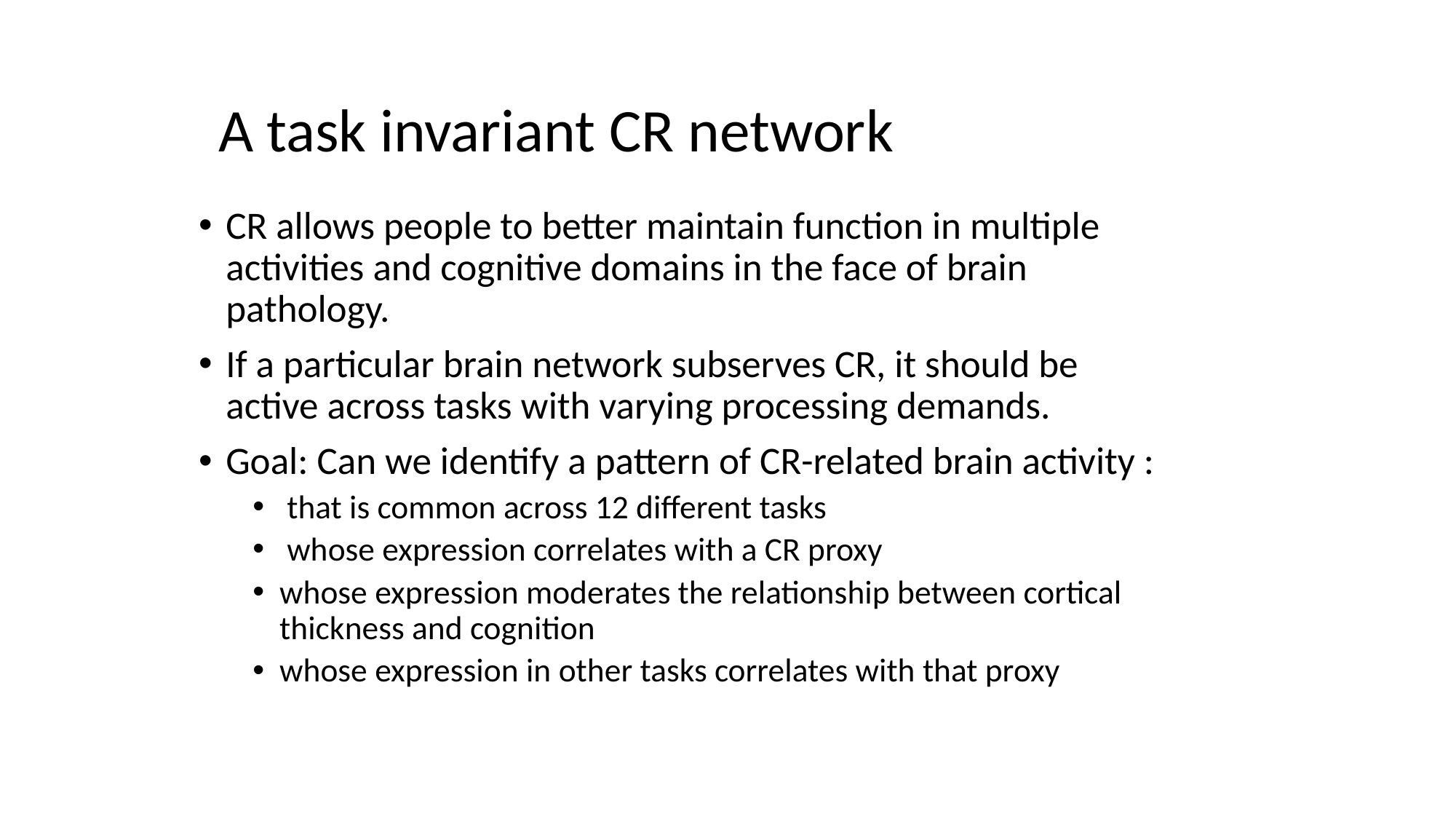

# A task invariant CR network
CR allows people to better maintain function in multiple activities and cognitive domains in the face of brain pathology.
If a particular brain network subserves CR, it should be active across tasks with varying processing demands.
Goal: Can we identify a pattern of CR-related brain activity :
 that is common across 12 different tasks
 whose expression correlates with a CR proxy
whose expression moderates the relationship between cortical thickness and cognition
whose expression in other tasks correlates with that proxy